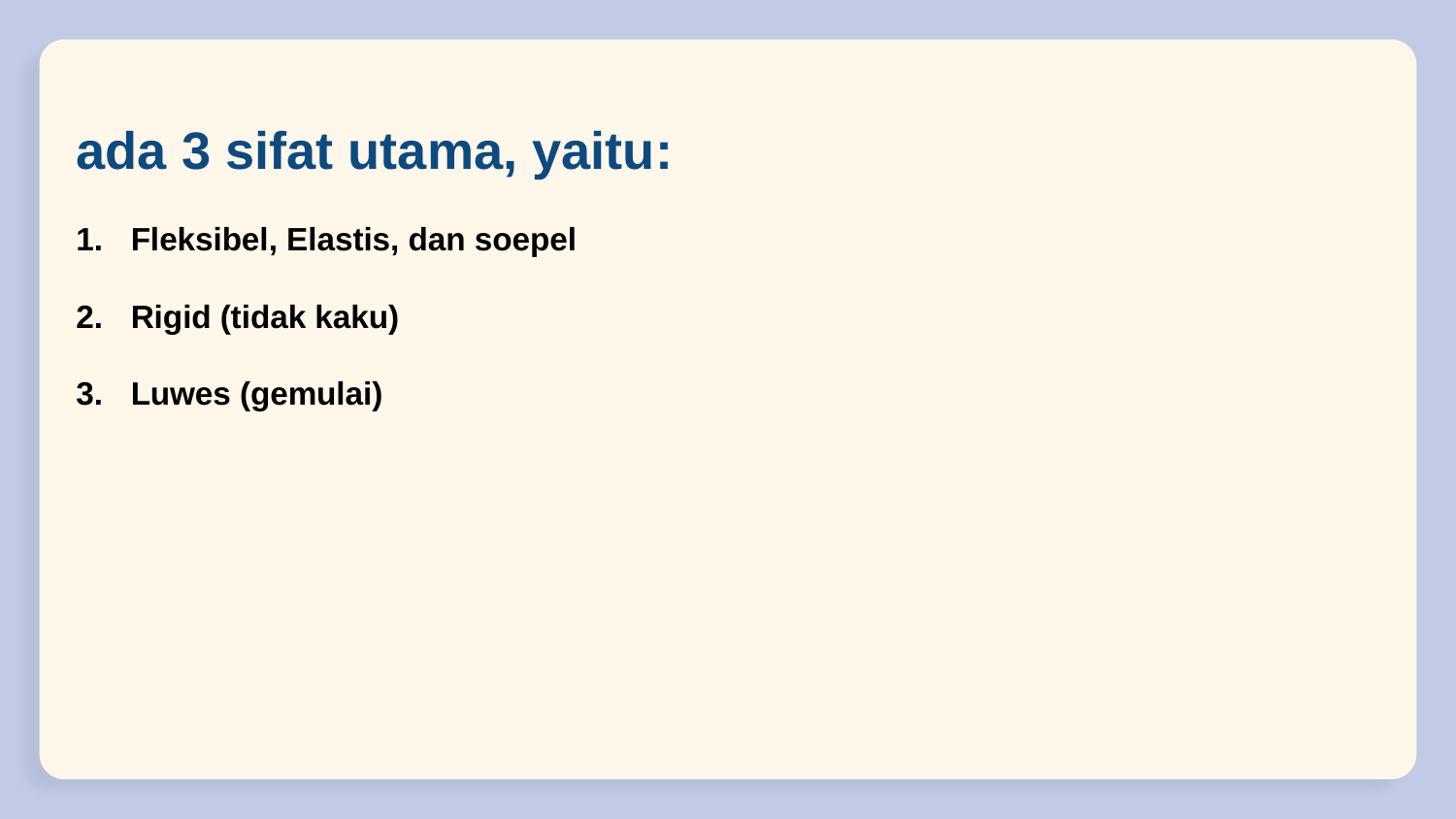

ada 3 sifat utama, yaitu:

Fleksibel, Elastis, dan soepel

Rigid (tidak kaku)

Luwes (gemulai)